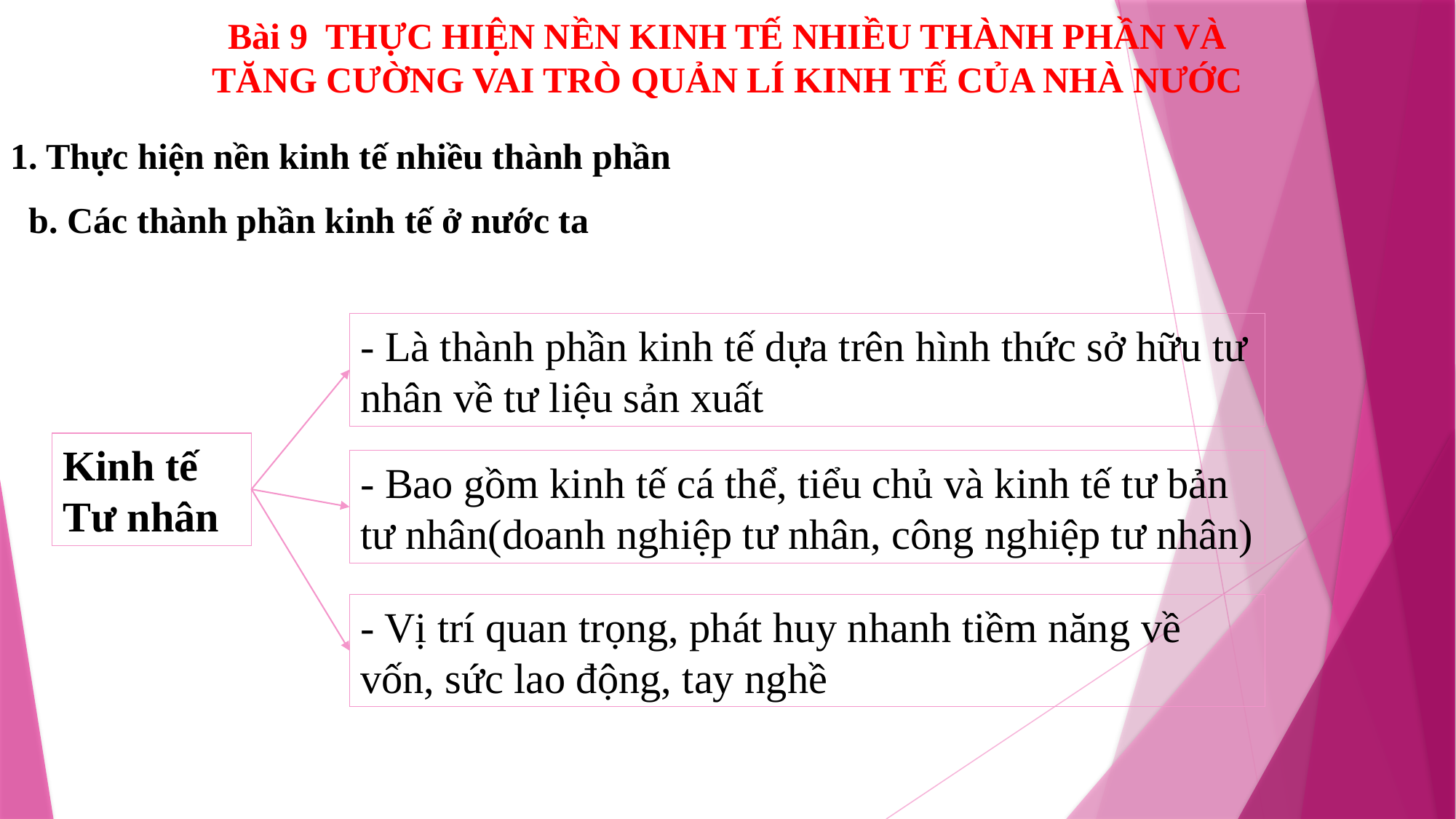

Bài 9  THỰC HIỆN NỀN KINH TẾ NHIỀU THÀNH PHẦN VÀ TĂNG CƯỜNG VAI TRÒ QUẢN LÍ KINH TẾ CỦA NHÀ NƯỚC
1. Thực hiện nền kinh tế nhiều thành phần
b. Các thành phần kinh tế ở nước ta
- Là thành phần kinh tế dựa trên hình thức sở hữu tư nhân về tư liệu sản xuất
Kinh tế Tư nhân
- Bao gồm kinh tế cá thể, tiểu chủ và kinh tế tư bản tư nhân(doanh nghiệp tư nhân, công nghiệp tư nhân)
- Vị trí quan trọng, phát huy nhanh tiềm năng về vốn, sức lao động, tay nghề